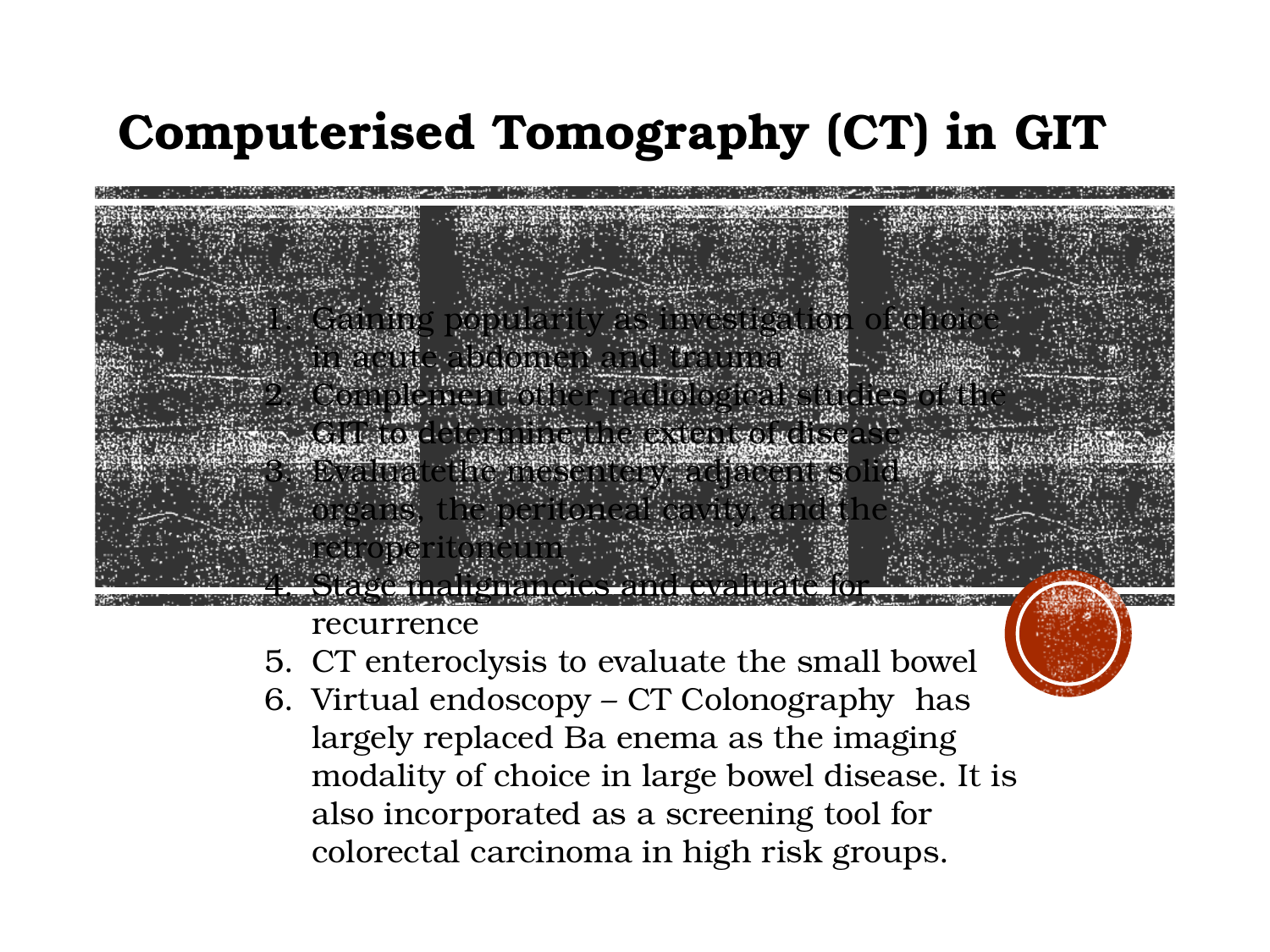

Computerised Tomography (CT) in GIT

Gaining popularity as investigation of choice in acute abdomen and trauma
Complement other radiological studies of the GIT to determine the extent of disease
Evaluatethe mesentery, adjacent solid organs, the peritoneal cavity, and the retroperitoneum
Stage malignancies and evaluate for recurrence
CT enteroclysis to evaluate the small bowel
Virtual endoscopy – CT Colonography  has largely replaced Ba enema as the imaging modality of choice in large bowel disease. It is also incorporated as a screening tool for colorectal carcinoma in high risk groups.